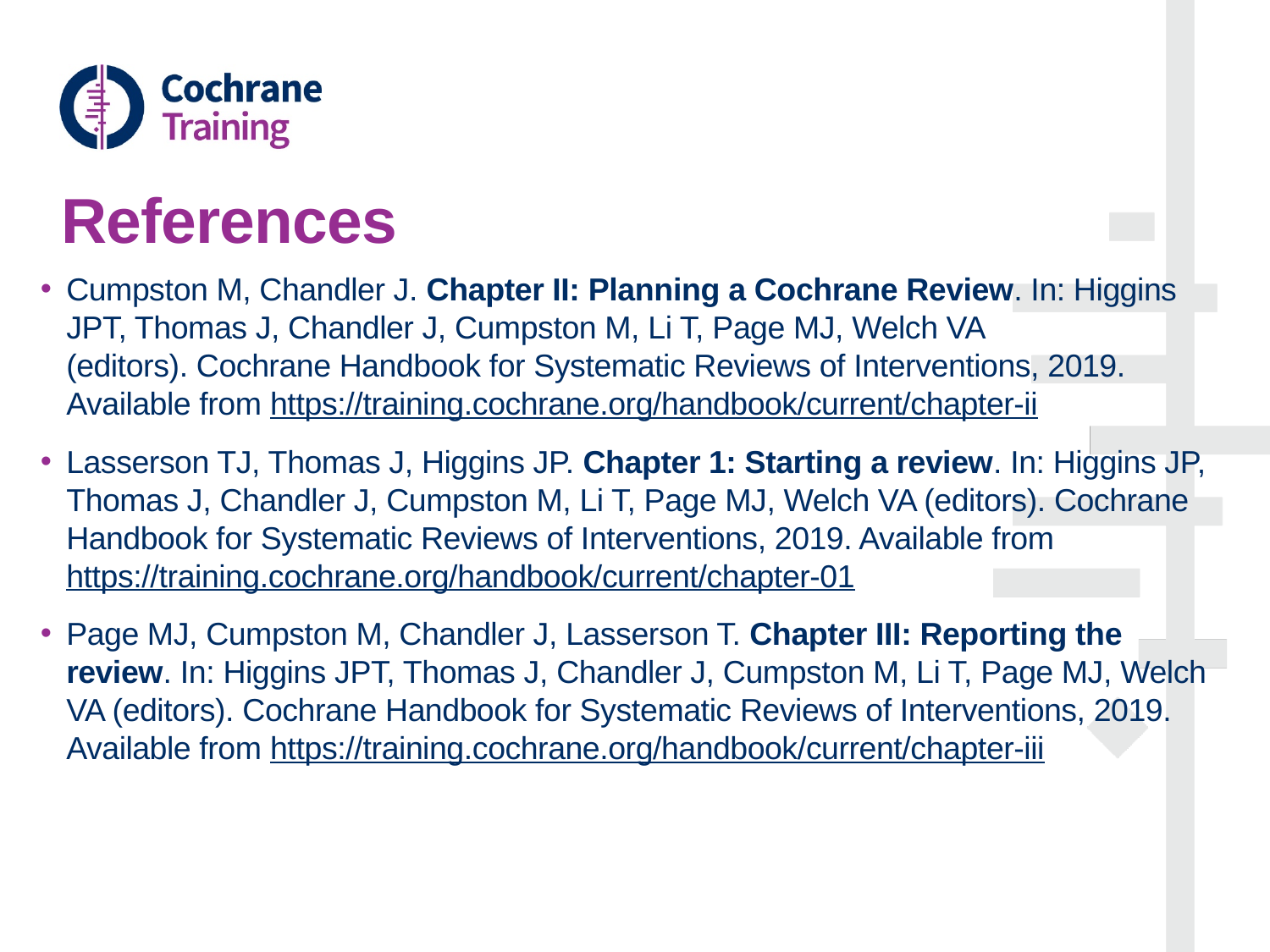

# References
Cumpston M, Chandler J. Chapter II: Planning a Cochrane Review. In: Higgins JPT, Thomas J, Chandler J, Cumpston M, Li T, Page MJ, Welch VA (editors). Cochrane Handbook for Systematic Reviews of Interventions, 2019. Available from https://training.cochrane.org/handbook/current/chapter-ii
Lasserson TJ, Thomas J, Higgins JP. Chapter 1: Starting a review. In: Higgins JP, Thomas J, Chandler J, Cumpston M, Li T, Page MJ, Welch VA (editors). Cochrane Handbook for Systematic Reviews of Interventions, 2019. Available from https://training.cochrane.org/handbook/current/chapter-01
Page MJ, Cumpston M, Chandler J, Lasserson T. Chapter III: Reporting the review. In: Higgins JPT, Thomas J, Chandler J, Cumpston M, Li T, Page MJ, Welch VA (editors). Cochrane Handbook for Systematic Reviews of Interventions, 2019. Available from https://training.cochrane.org/handbook/current/chapter-iii